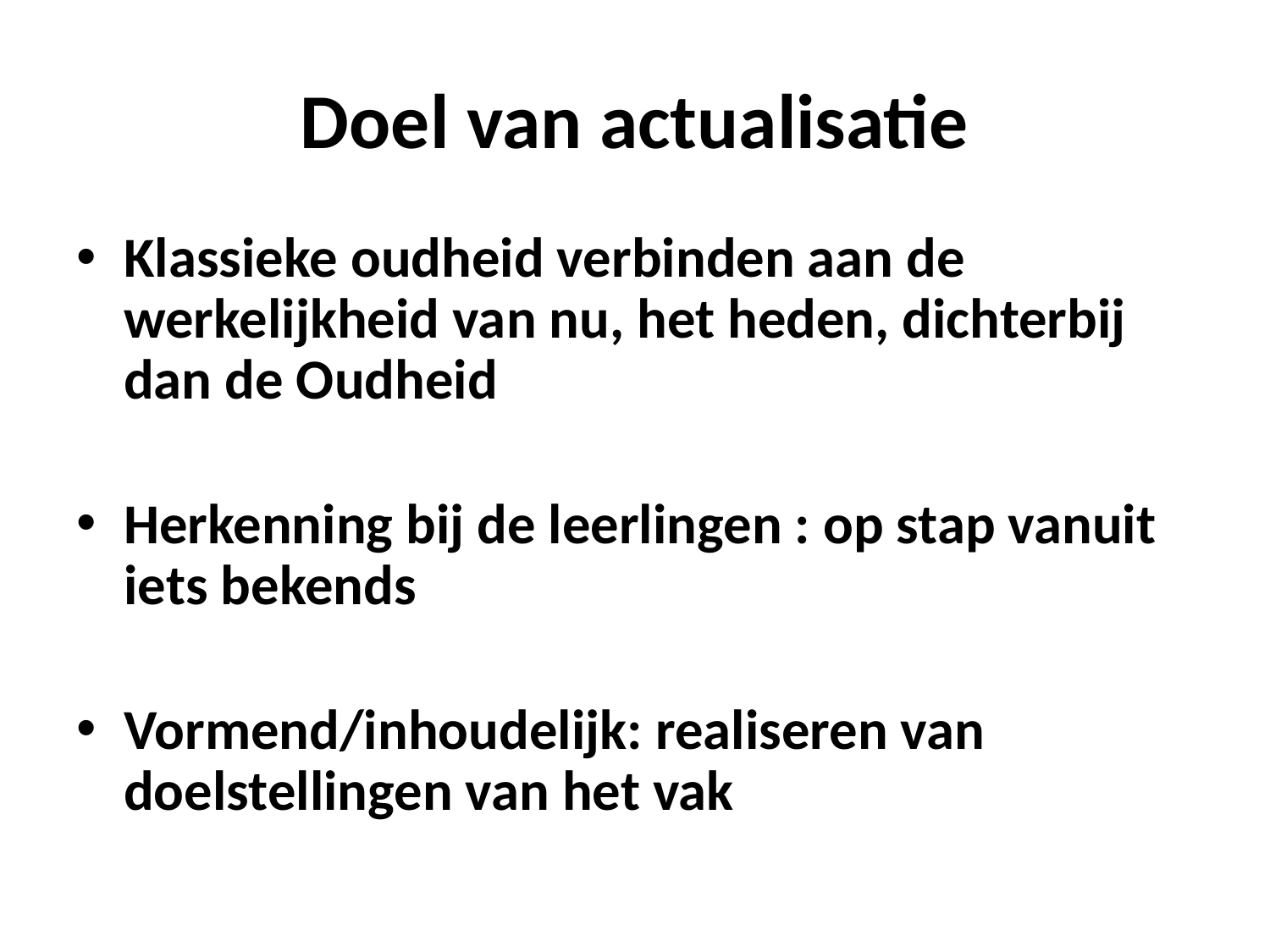

# Doel van actualisatie
Klassieke oudheid verbinden aan de werkelijkheid van nu, het heden, dichterbij dan de Oudheid

Herkenning bij de leerlingen : op stap vanuit iets bekends

Vormend/inhoudelijk: realiseren van doelstellingen van het vak